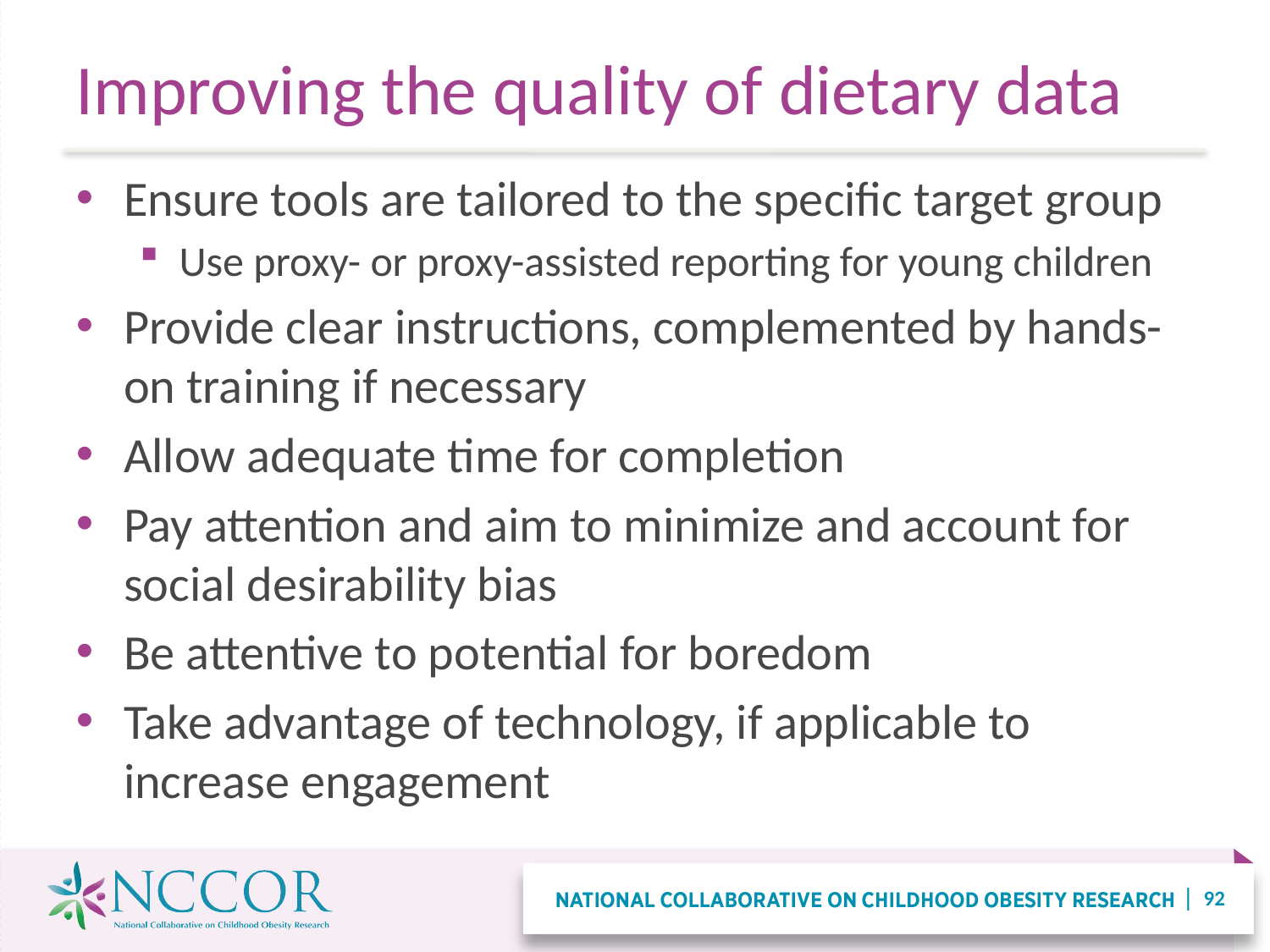

# Improving the quality of dietary data
Ensure tools are tailored to the specific target group
Use proxy- or proxy-assisted reporting for young children
Provide clear instructions, complemented by hands-on training if necessary
Allow adequate time for completion
Pay attention and aim to minimize and account for social desirability bias
Be attentive to potential for boredom
Take advantage of technology, if applicable to increase engagement

92